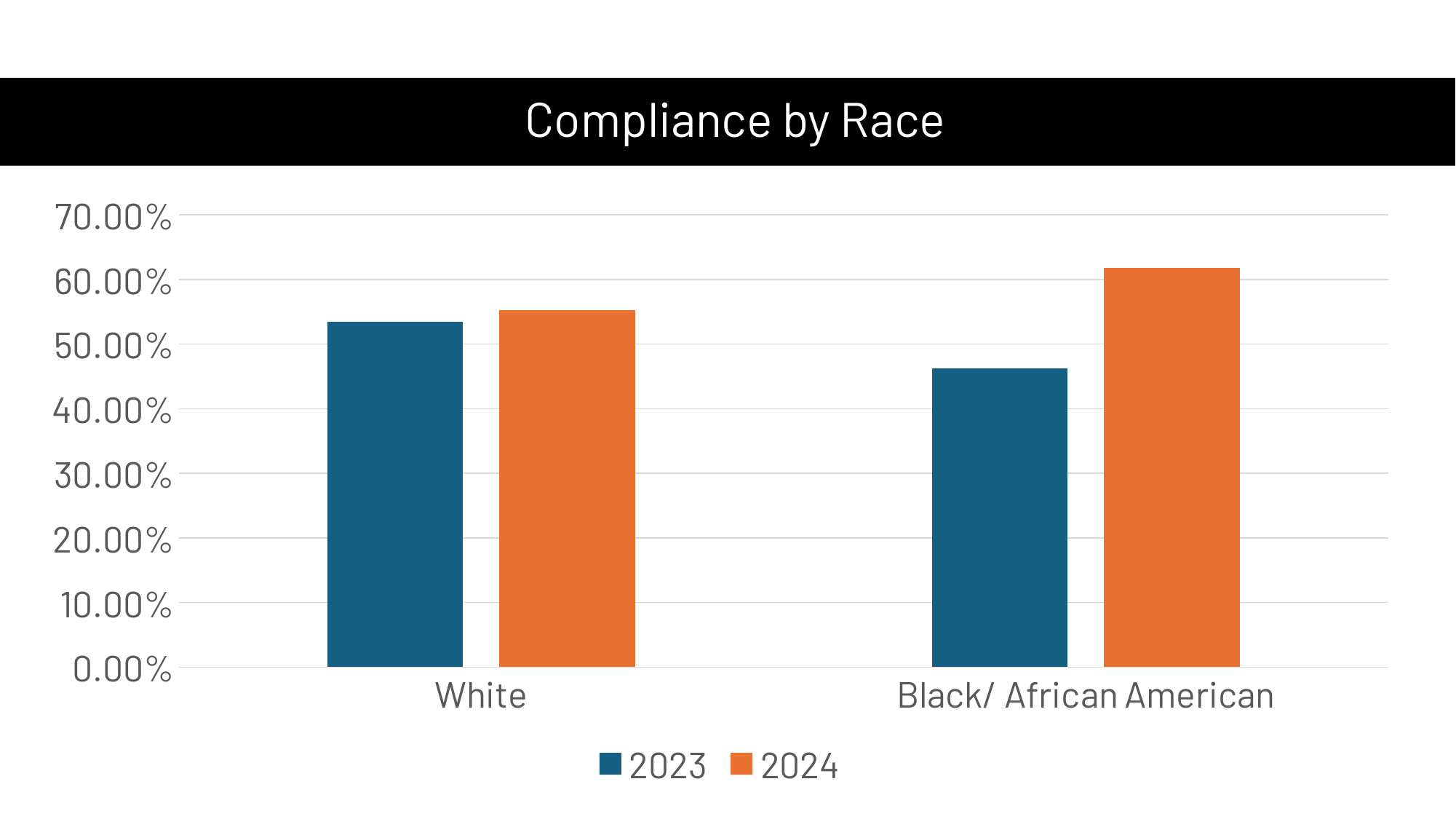

# Compliance by Race

### Chart

| Category | 2023 | 2024 |
|---|---|---|
| White | 0.5347 | 0.5524 |
| Black/ African American | 0.4623 | 0.6181 |
| Race | 2023 | 2024 |
| --- | --- | --- |
| White | 53.47% | 55.24% |
| Black/ African American | 46.23% | 61.81% |